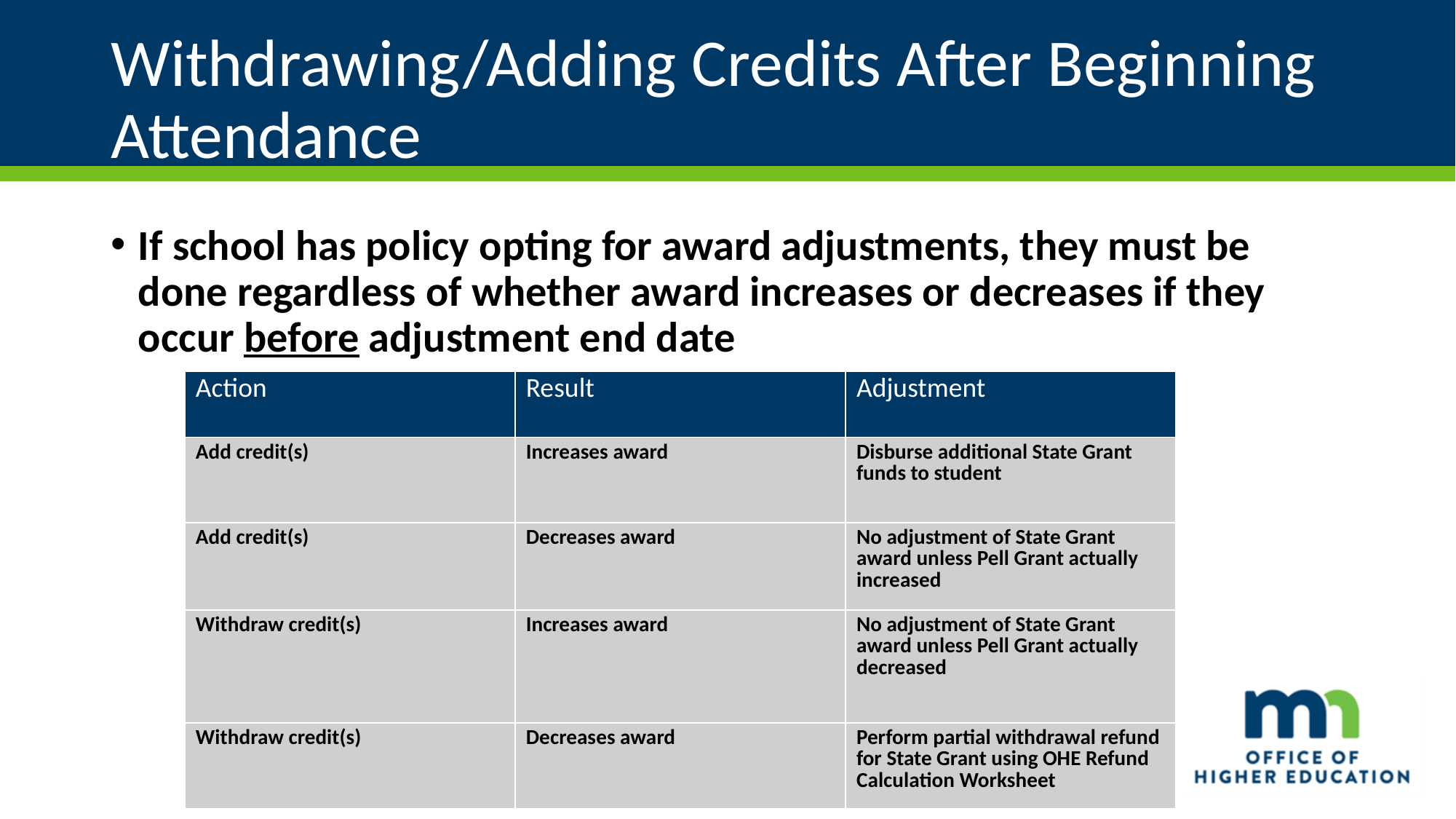

# Withdrawing/Adding Credits After Beginning Attendance
If school has policy opting for award adjustments, they must be done regardless of whether award increases or decreases if they occur before adjustment end date

| Action | Result | Adjustment |
| --- | --- | --- |
| Add credit(s) | Increases award | Disburse additional State Grant funds to student |
| Add credit(s) | Decreases award | No adjustment of State Grant award unless Pell Grant actually increased |
| Withdraw credit(s) | Increases award | No adjustment of State Grant award unless Pell Grant actually decreased |
| Withdraw credit(s) | Decreases award | Perform partial withdrawal refund for State Grant using OHE Refund Calculation Worksheet |